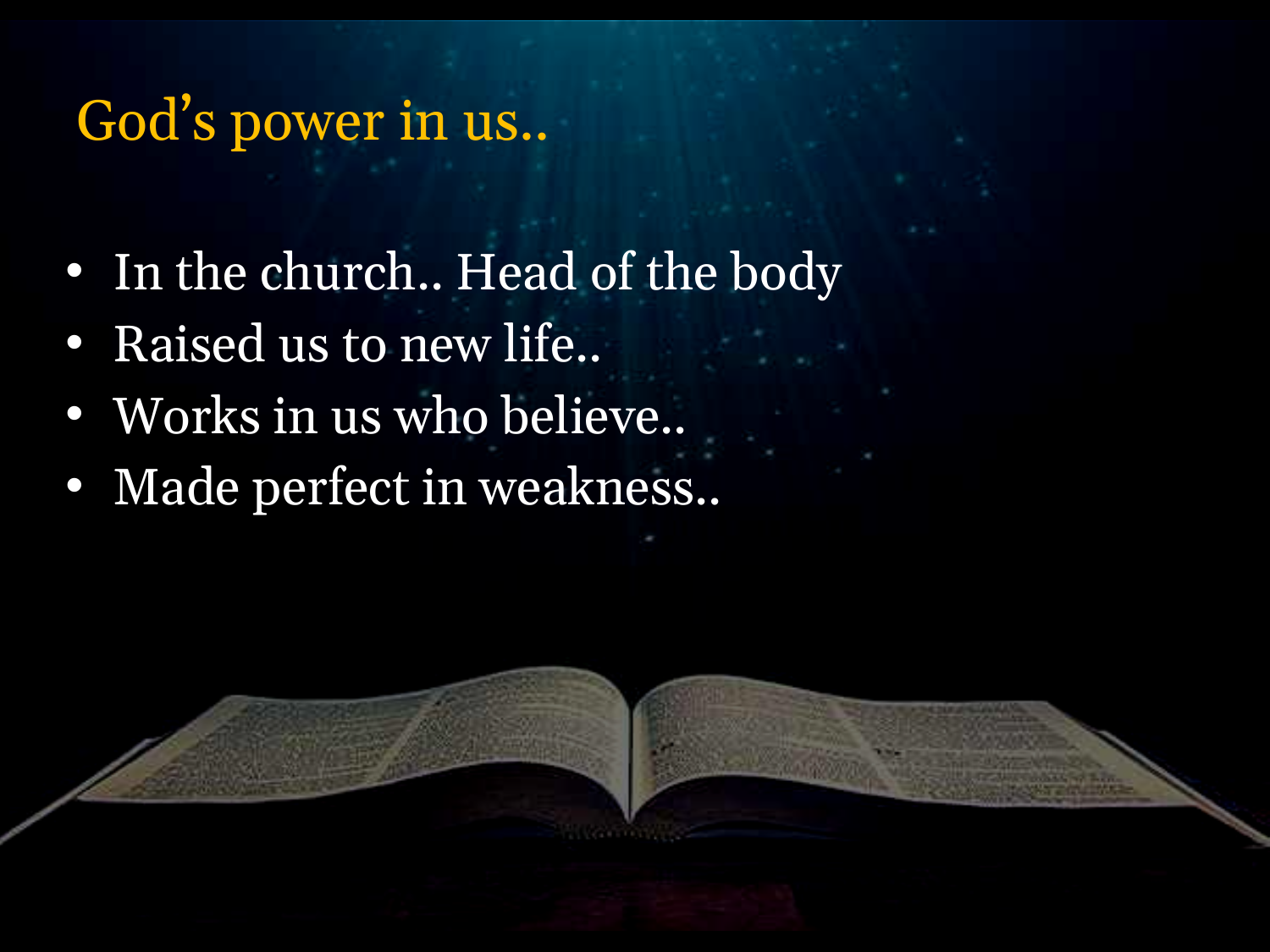

# God’s power in us..
In the church.. Head of the body
Raised us to new life..
Works in us who believe..
Made perfect in weakness..